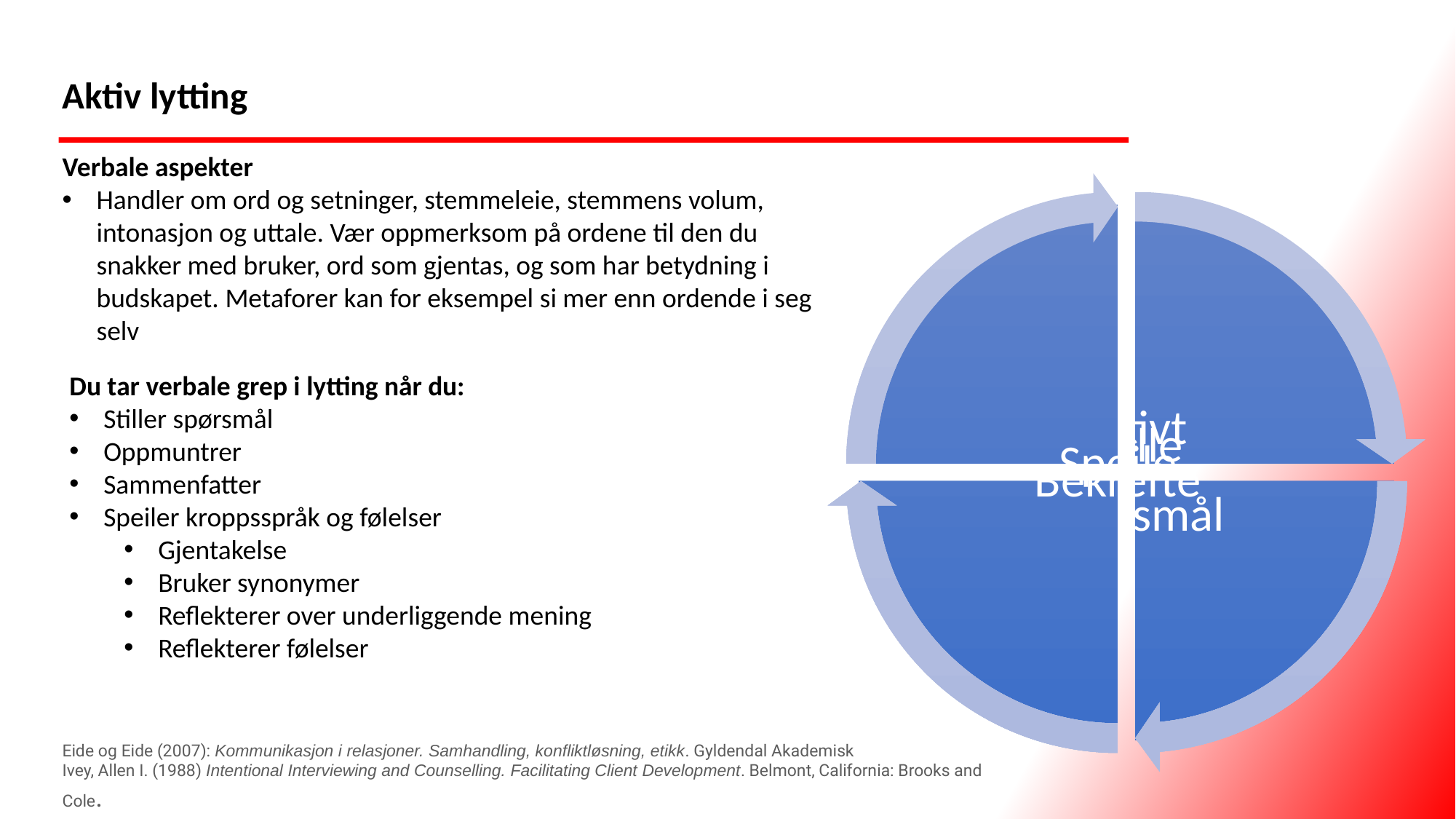

# Aktiv lytting

Verbale aspekter
Handler om ord og setninger, stemmeleie, stemmens volum, intonasjon og uttale. Vær oppmerksom på ordene til den du snakker med bruker, ord som gjentas, og som har betydning i budskapet. Metaforer kan for eksempel si mer enn ordende i seg selv
Aktivt
lytte
Stille
spørsmål
Bekrefte
Speile
Du tar verbale grep i lytting når du:
Stiller spørsmål
Oppmuntrer
Sammenfatter
Speiler kroppsspråk og følelser
Gjentakelse
Bruker synonymer
Reflekterer over underliggende mening
Reflekterer følelser
Eide og Eide (2007): Kommunikasjon i relasjoner. Samhandling, konfliktløsning, etikk. Gyldendal Akademisk
Ivey, Allen I. (1988) Intentional Interviewing and Counselling. Facilitating Client Development. Belmont, California: Brooks and Cole.